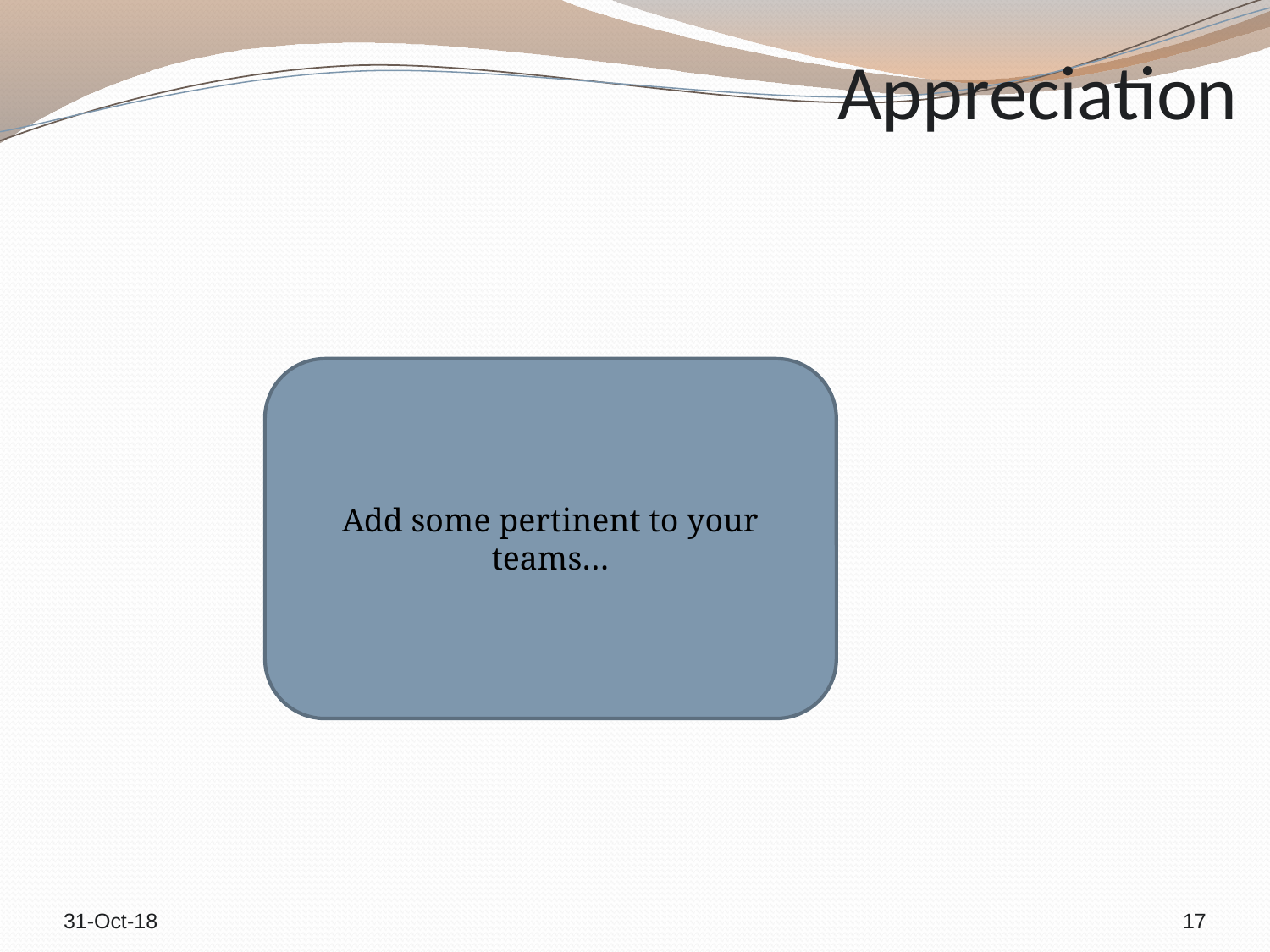

# Appreciation
Add some pertinent to your teams…
31-Oct-18
17